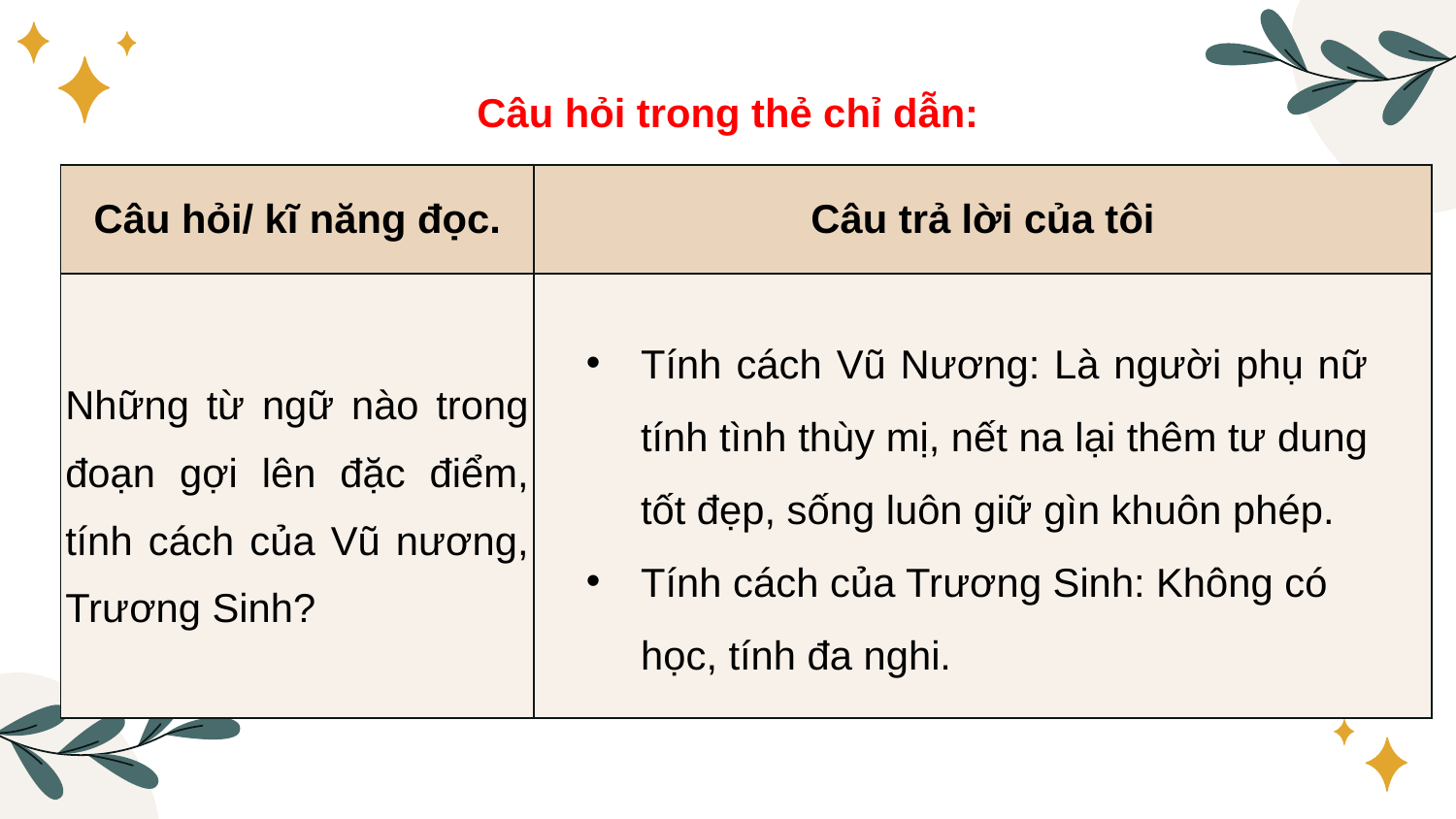

Câu hỏi trong thẻ chỉ dẫn:
| Câu hỏi/ kĩ năng đọc. | Câu trả lời của tôi |
| --- | --- |
| Những từ ngữ nào trong đoạn gợi lên đặc điểm, tính cách của Vũ nương, Trương Sinh? |  |
Tính cách Vũ Nương: Là người phụ nữ tính tình thùy mị, nết na lại thêm tư dung tốt đẹp, sống luôn giữ gìn khuôn phép.
Tính cách của Trương Sinh: Không có học, tính đa nghi.